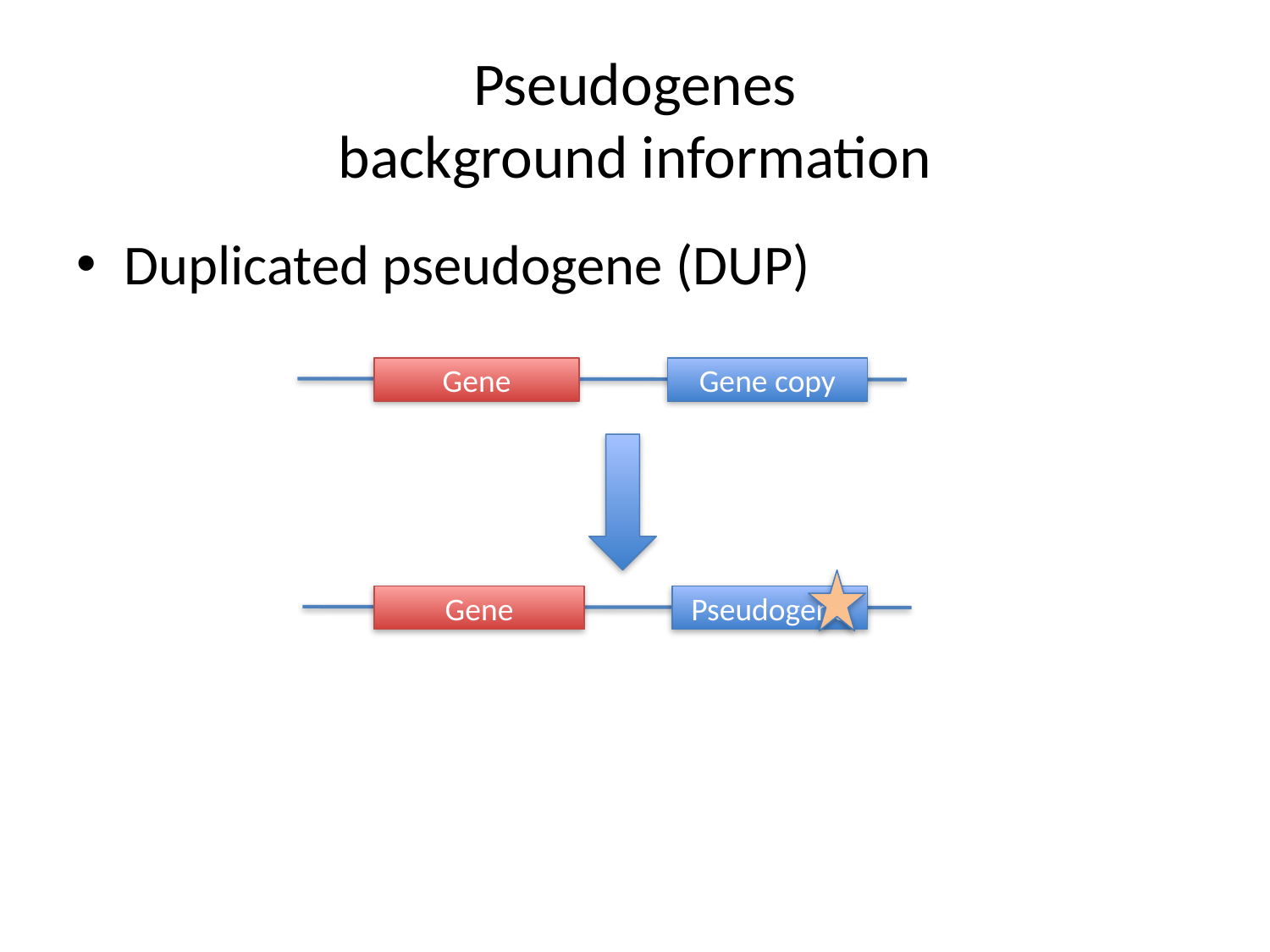

# Pseudogenes background information
Duplicated pseudogene (DUP)

Gene
Gene copy

Gene
Pseudogene